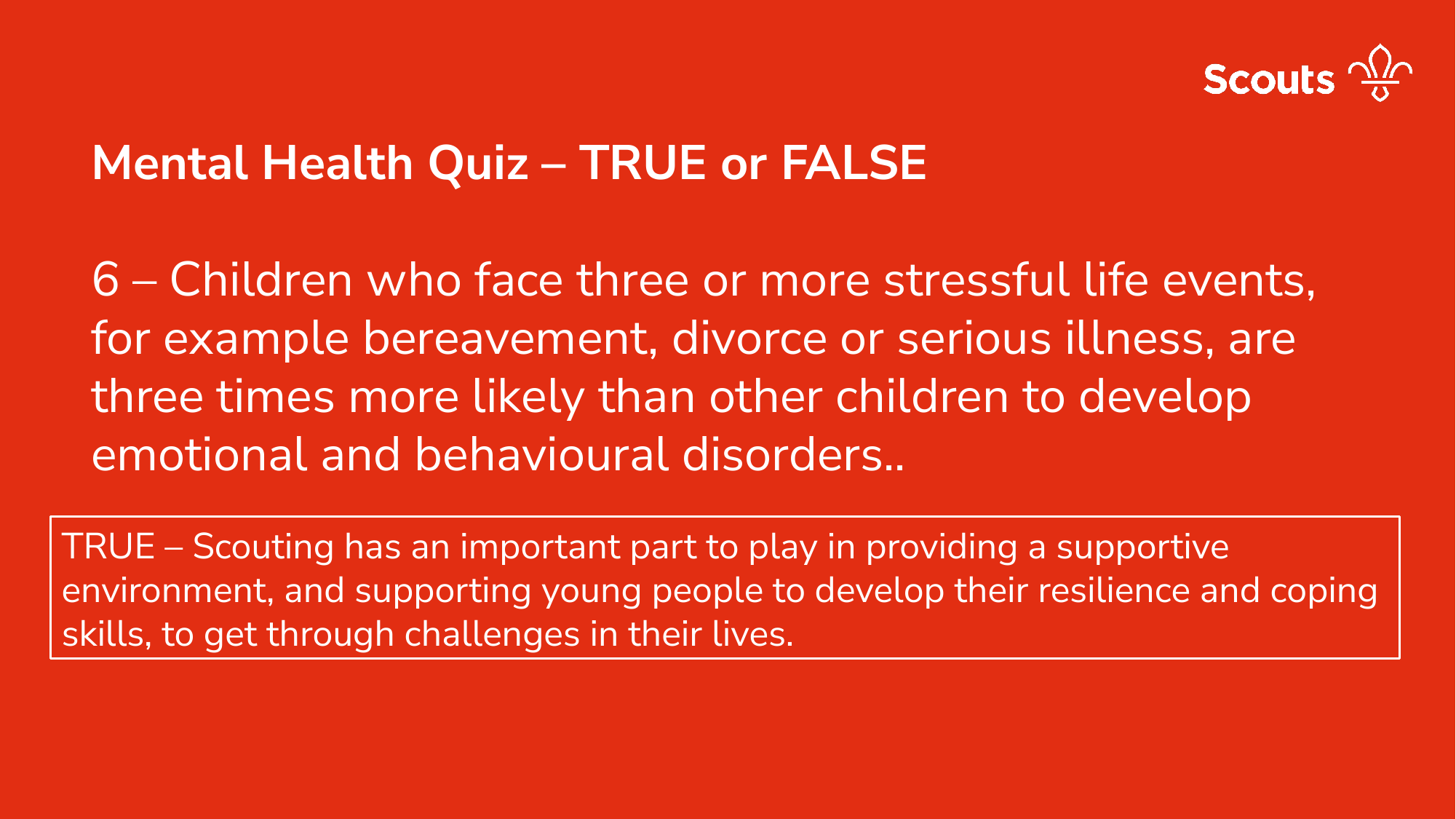

Mental Health Quiz – TRUE or FALSE

6 – Children who face three or more stressful life events, for example bereavement, divorce or serious illness, are three times more likely than other children to develop emotional and behavioural disorders..
TRUE – Scouting has an important part to play in providing a supportive environment, and supporting young people to develop their resilience and coping skills, to get through challenges in their lives.